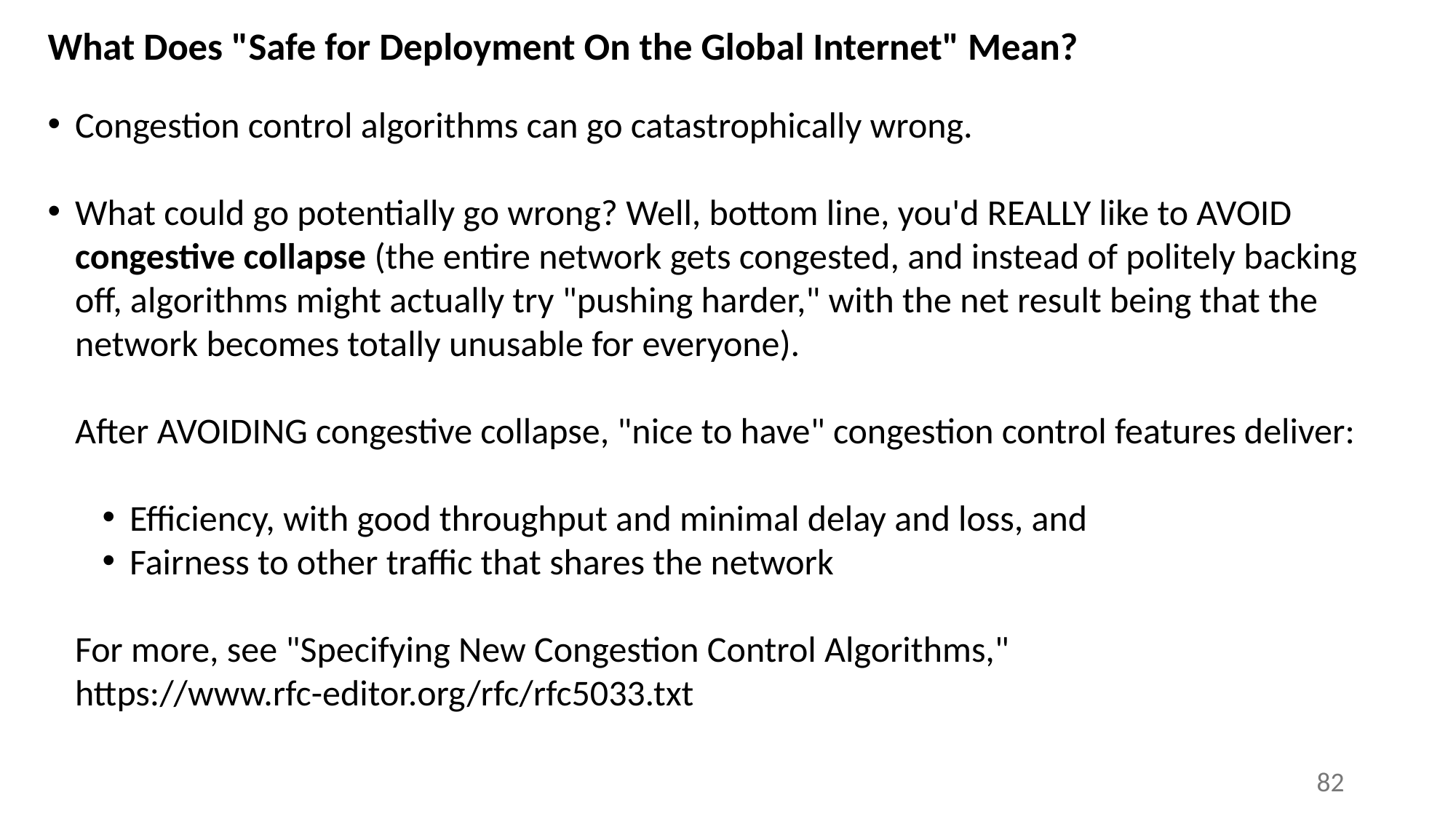

# What Does "Safe for Deployment On the Global Internet" Mean?
Congestion control algorithms can go catastrophically wrong.

What could go potentially go wrong? Well, bottom line, you'd REALLY like to AVOID congestive collapse (the entire network gets congested, and instead of politely backing off, algorithms might actually try "pushing harder," with the net result being that the network becomes totally unusable for everyone).

After AVOIDING congestive collapse, "nice to have" congestion control features deliver:

Efficiency, with good throughput and minimal delay and loss, and
Fairness to other traffic that shares the network

For more, see "Specifying New Congestion Control Algorithms,"
https://www.rfc-editor.org/rfc/rfc5033.txt
82